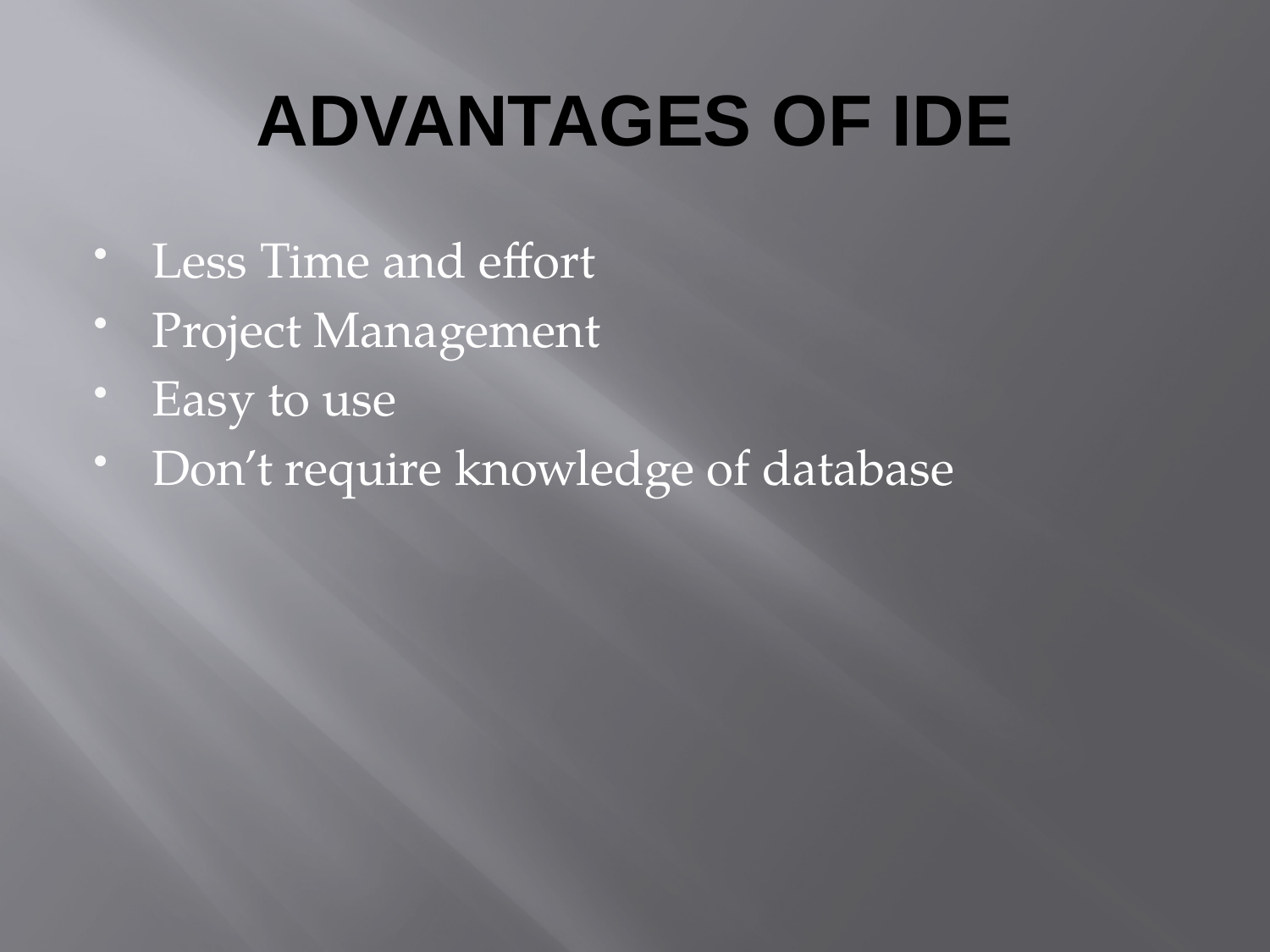

# ADVANTAGES OF IDE
Less Time and effort
Project Management
Easy to use
Don’t require knowledge of database